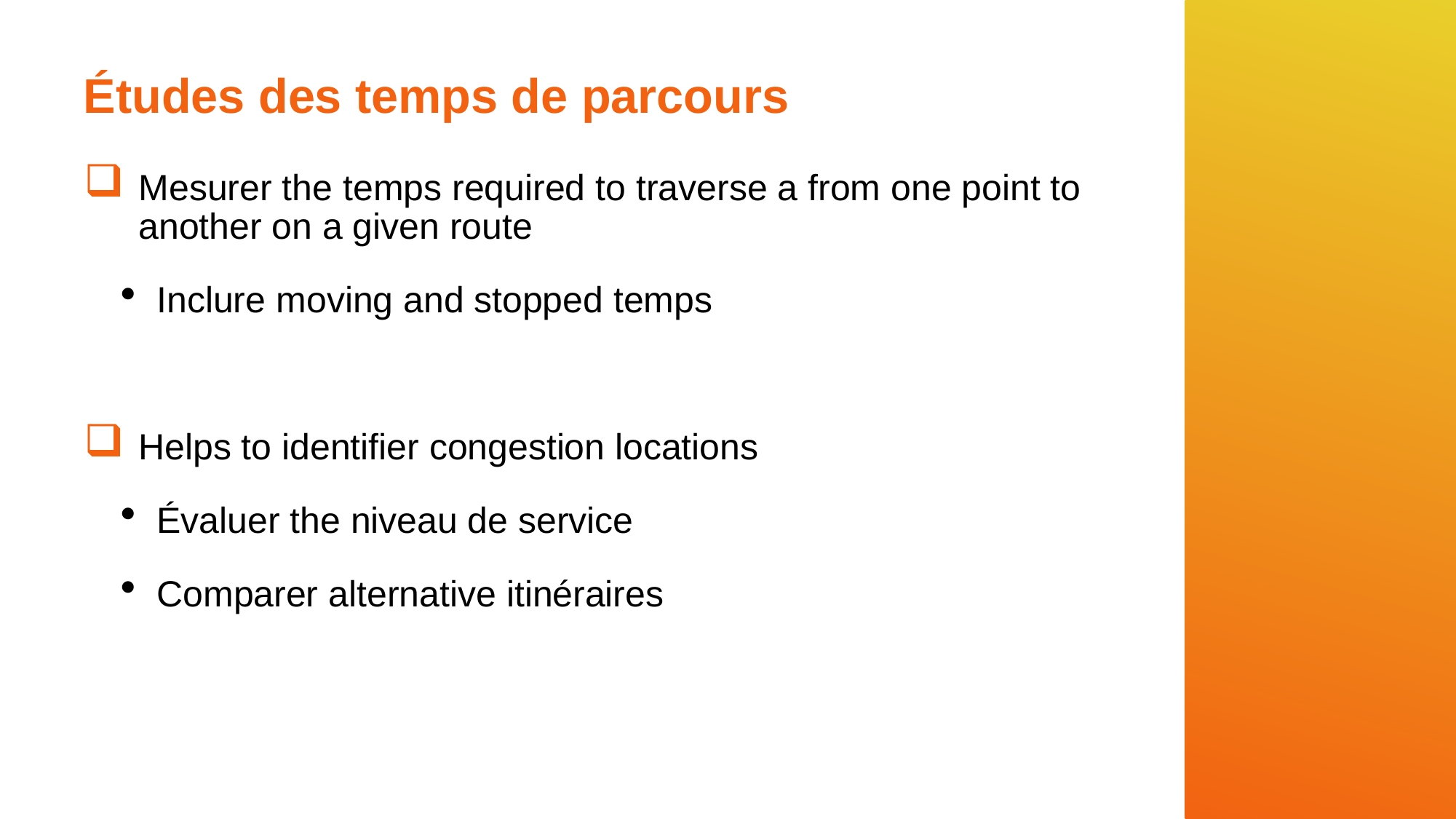

# Études des temps de parcours
Mesurer the temps required to traverse a from one point to another on a given route
Inclure moving and stopped temps

Helps to identifier congestion locations
Évaluer the niveau de service
Comparer alternative itinéraires